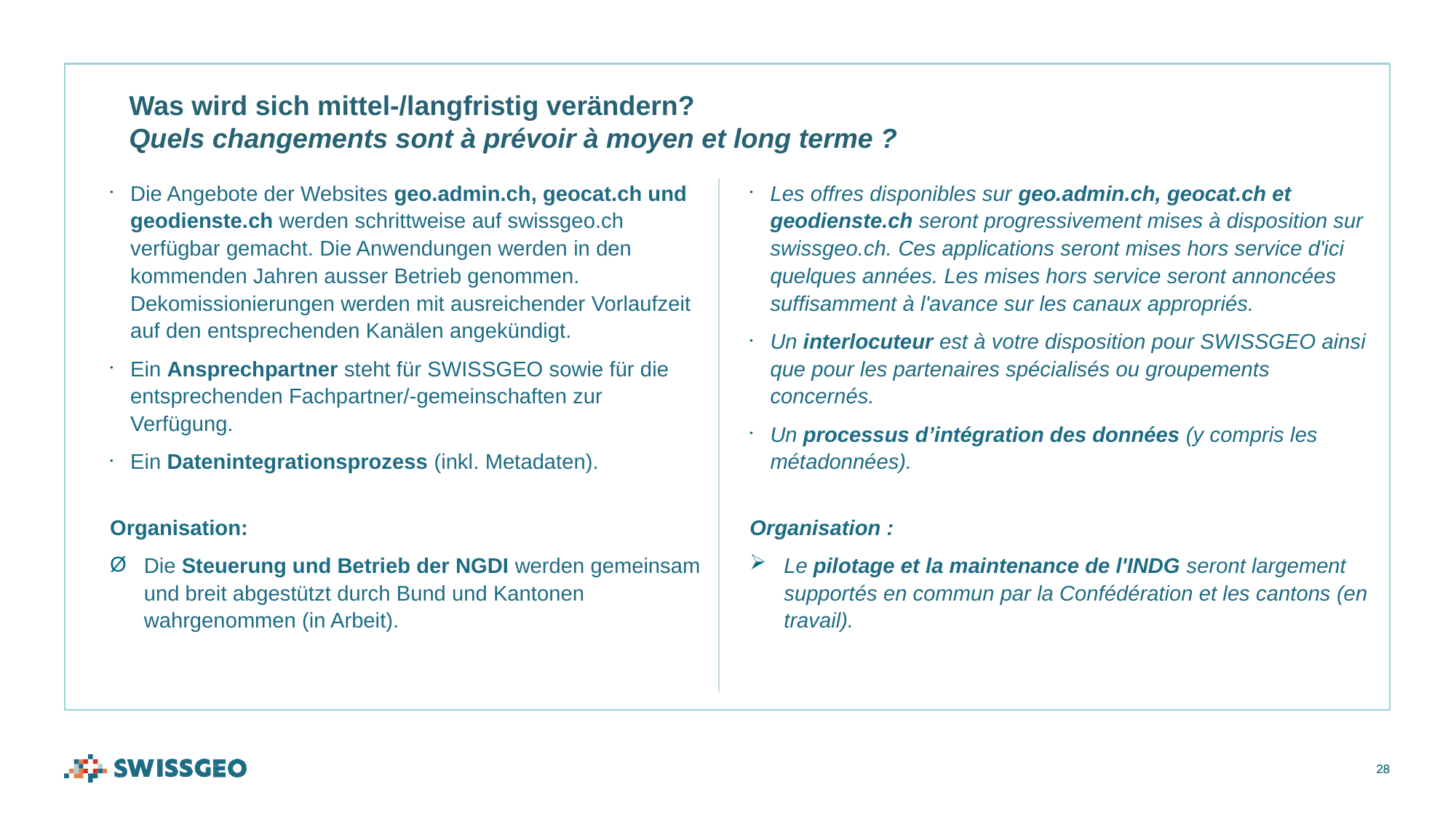

Was wird sich mittel-/langfristig verändern?
Quels changements sont à prévoir à moyen et long terme ?
Die Angebote der Websites geo.admin.ch, geocat.ch und geodienste.ch werden schrittweise auf swissgeo.ch verfügbar gemacht. Die Anwendungen werden in den kommenden Jahren ausser Betrieb genommen. Dekomissionierungen werden mit ausreichender Vorlaufzeit auf den entsprechenden Kanälen angekündigt.
Ein Ansprechpartner steht für SWISSGEO sowie für die entsprechenden Fachpartner/-gemeinschaften zur Verfügung.
Ein Datenintegrationsprozess (inkl. Metadaten).
Organisation:
Die Steuerung und Betrieb der NGDI werden gemeinsam und breit abgestützt durch Bund und Kantonen wahrgenommen (in Arbeit).
Les offres disponibles sur geo.admin.ch, geocat.ch et geodienste.ch seront progressivement mises à disposition sur swissgeo.ch. Ces applications seront mises hors service d'ici quelques années. Les mises hors service seront annoncées suffisamment à l'avance sur les canaux appropriés.
Un interlocuteur est à votre disposition pour SWISSGEO ainsi que pour les partenaires spécialisés ou groupements concernés.
Un processus d’intégration des données (y compris les métadonnées).
Organisation :
Le pilotage et la maintenance de l'INDG seront largement supportés en commun par la Confédération et les cantons (en travail).